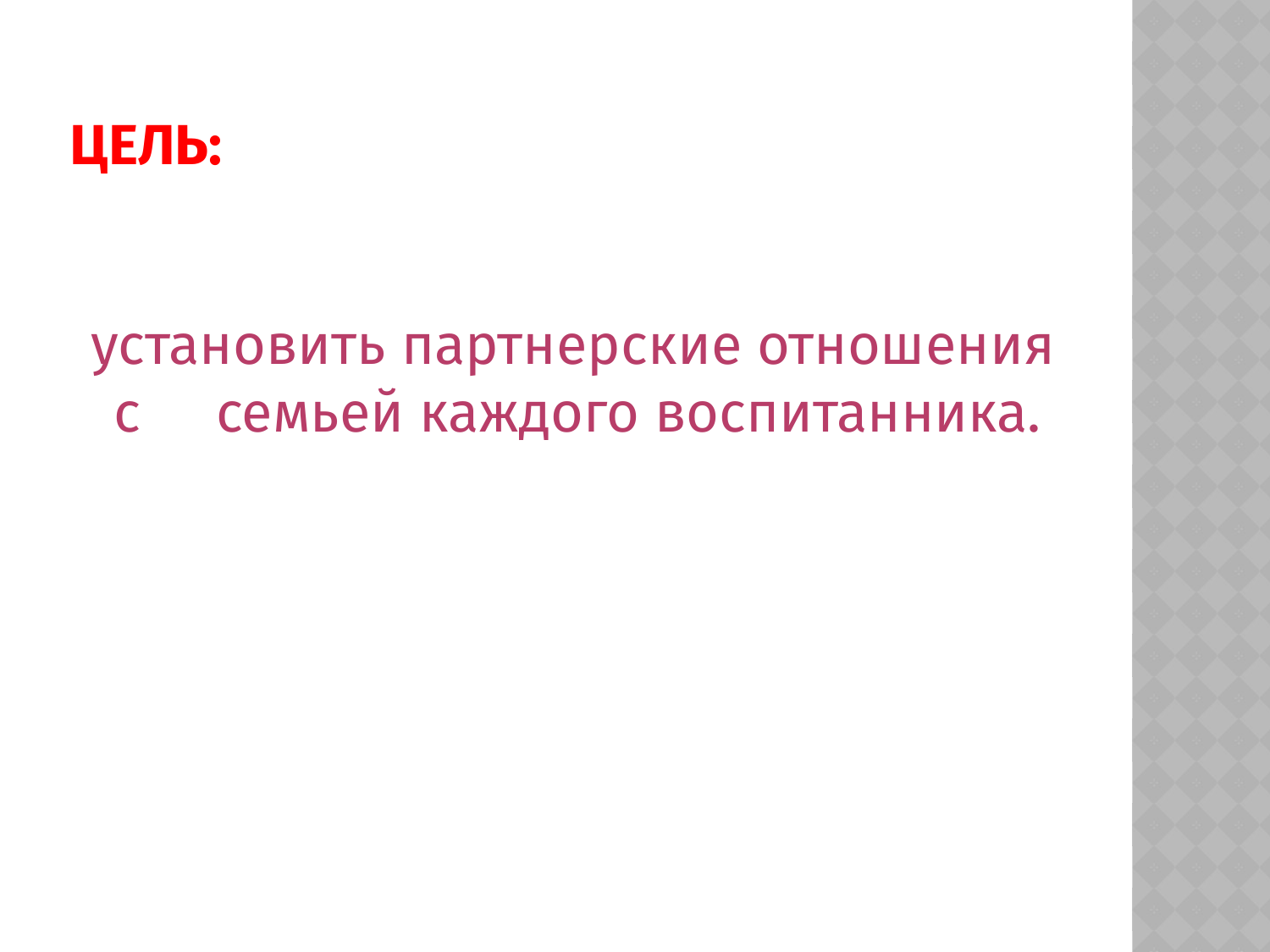

# Цель:

 установить партнерские отношения с     семьей каждого воспитанника.